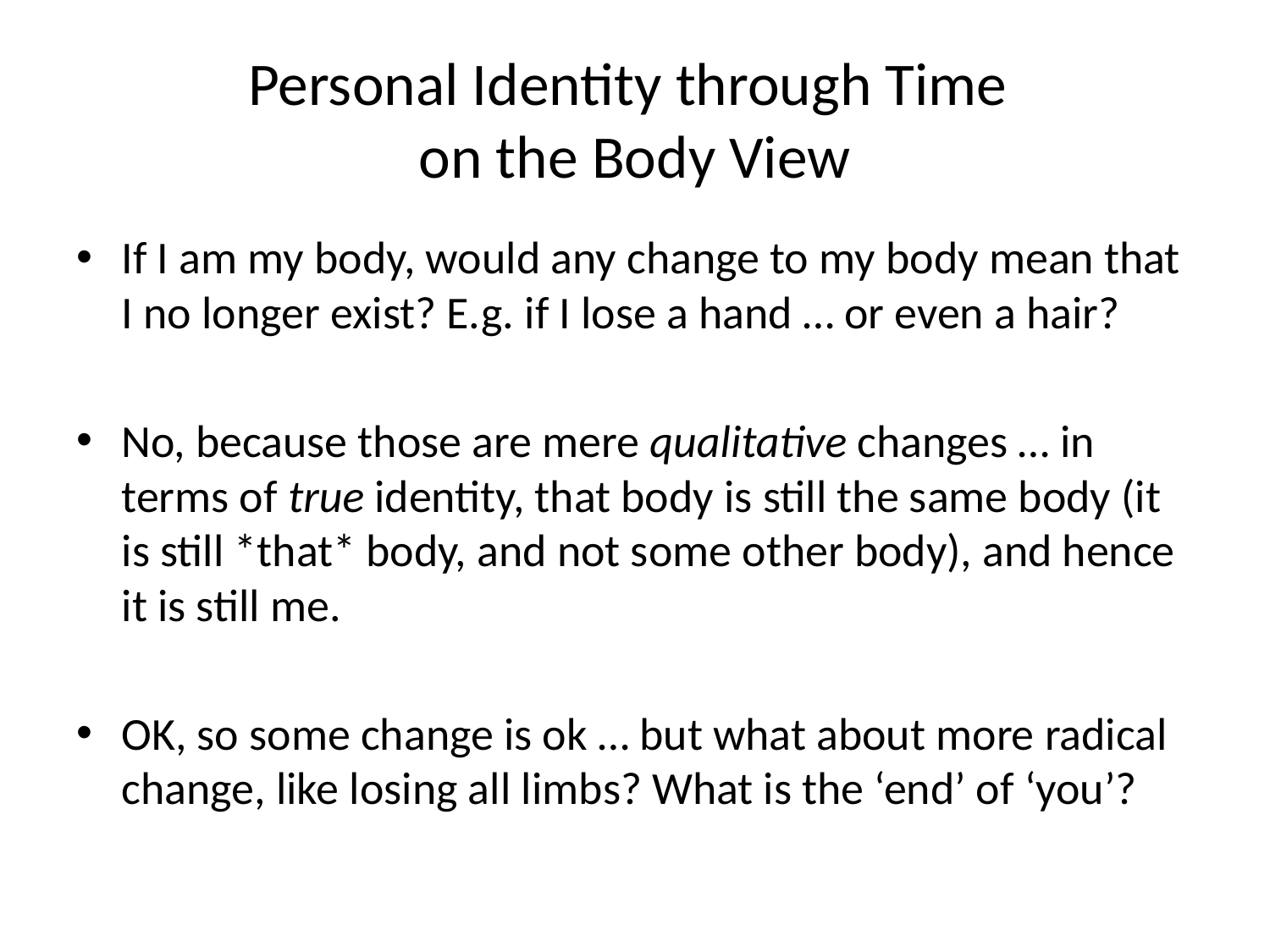

# Personal Identity through Time on the Body View
If I am my body, would any change to my body mean that I no longer exist? E.g. if I lose a hand … or even a hair?

No, because those are mere qualitative changes … in terms of true identity, that body is still the same body (it is still *that* body, and not some other body), and hence it is still me.

OK, so some change is ok … but what about more radical change, like losing all limbs? What is the ‘end’ of ‘you’?